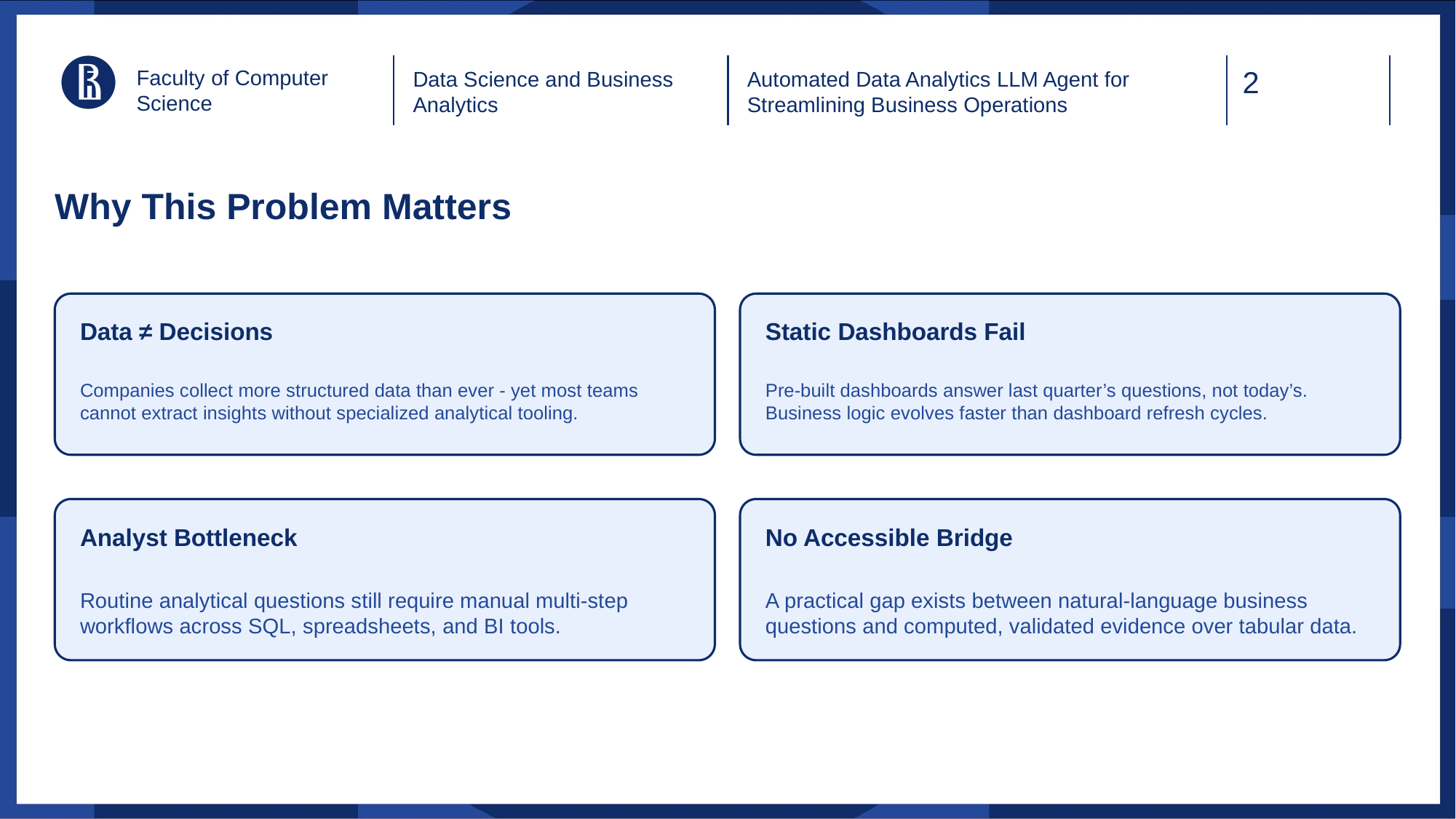

Faculty of Computer Science

Data Science and Business Analytics

Automated Data Analytics LLM Agent for Streamlining Business Operations
# Why This Problem Matters

Data ≠ Decisions
Static Dashboards Fail
Companies collect more structured data than ever - yet most teams cannot extract insights without specialized analytical tooling.
Pre-built dashboards answer last quarter’s questions, not today’s. Business logic evolves faster than dashboard refresh cycles.

Analyst Bottleneck
No Accessible Bridge
Routine analytical questions still require manual multi-step workflows across SQL, spreadsheets, and BI tools.
A practical gap exists between natural-language business questions and computed, validated evidence over tabular data.